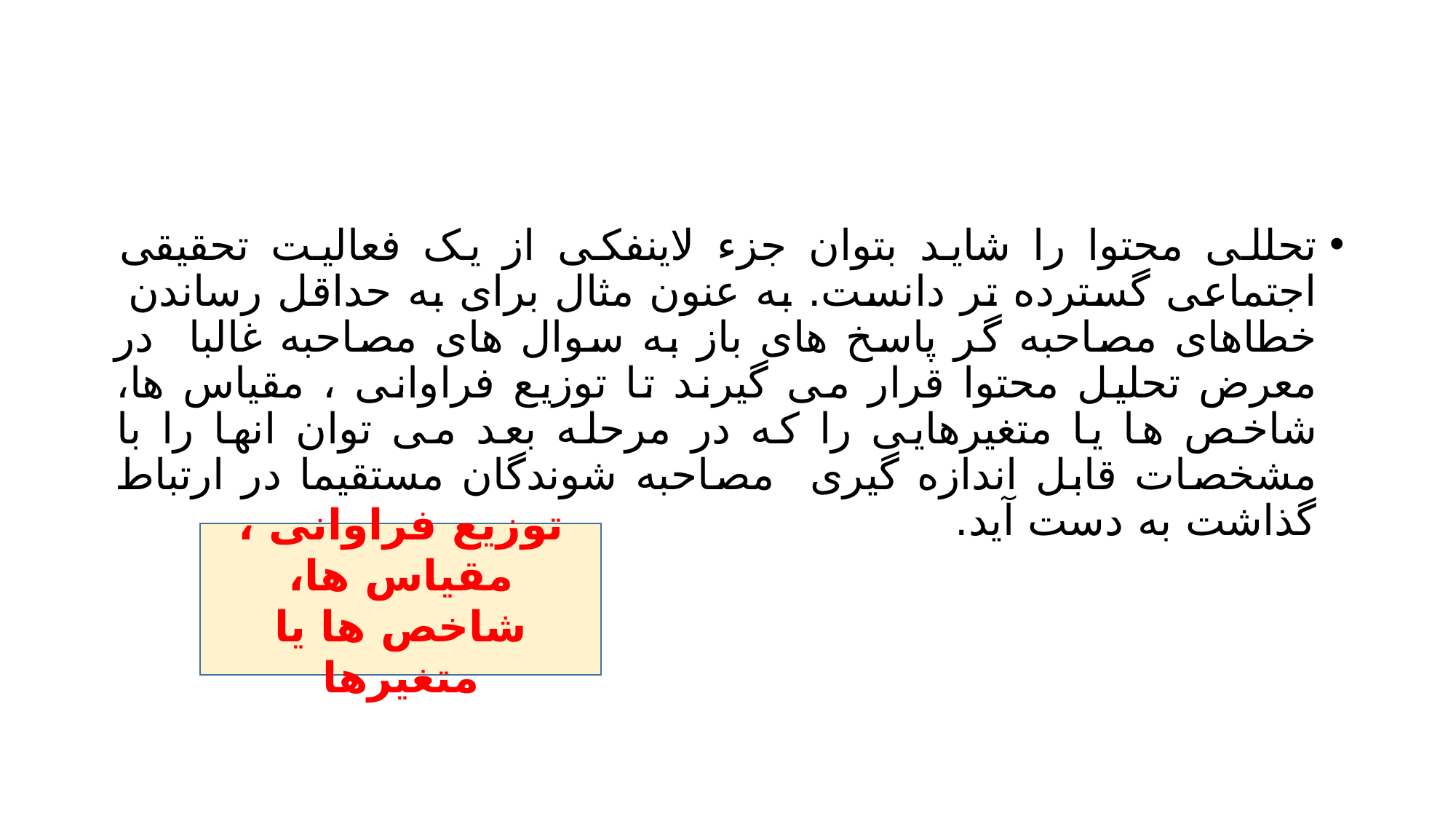

#
تحللی محتوا را شاید بتوان جزء لاینفکی از یک فعالیت تحقیقی اجتماعی گسترده تر دانست. به عنون مثال برای به حداقل رساندن  خطاهای مصاحبه گر پاسخ های باز به سوال های مصاحبه غالبا  در معرض تحلیل محتوا قرار می گیرند تا توزیع فراوانی ، مقیاس ها، شاخص ها یا متغیرهایی را که در مرحله بعد می توان انها را با مشخصات قابل اندازه گیری  مصاحبه شوندگان مستقیما در ارتباط گذاشت به دست آید.
توزیع فراوانی ، مقیاس ها، شاخص ها یا متغیرها